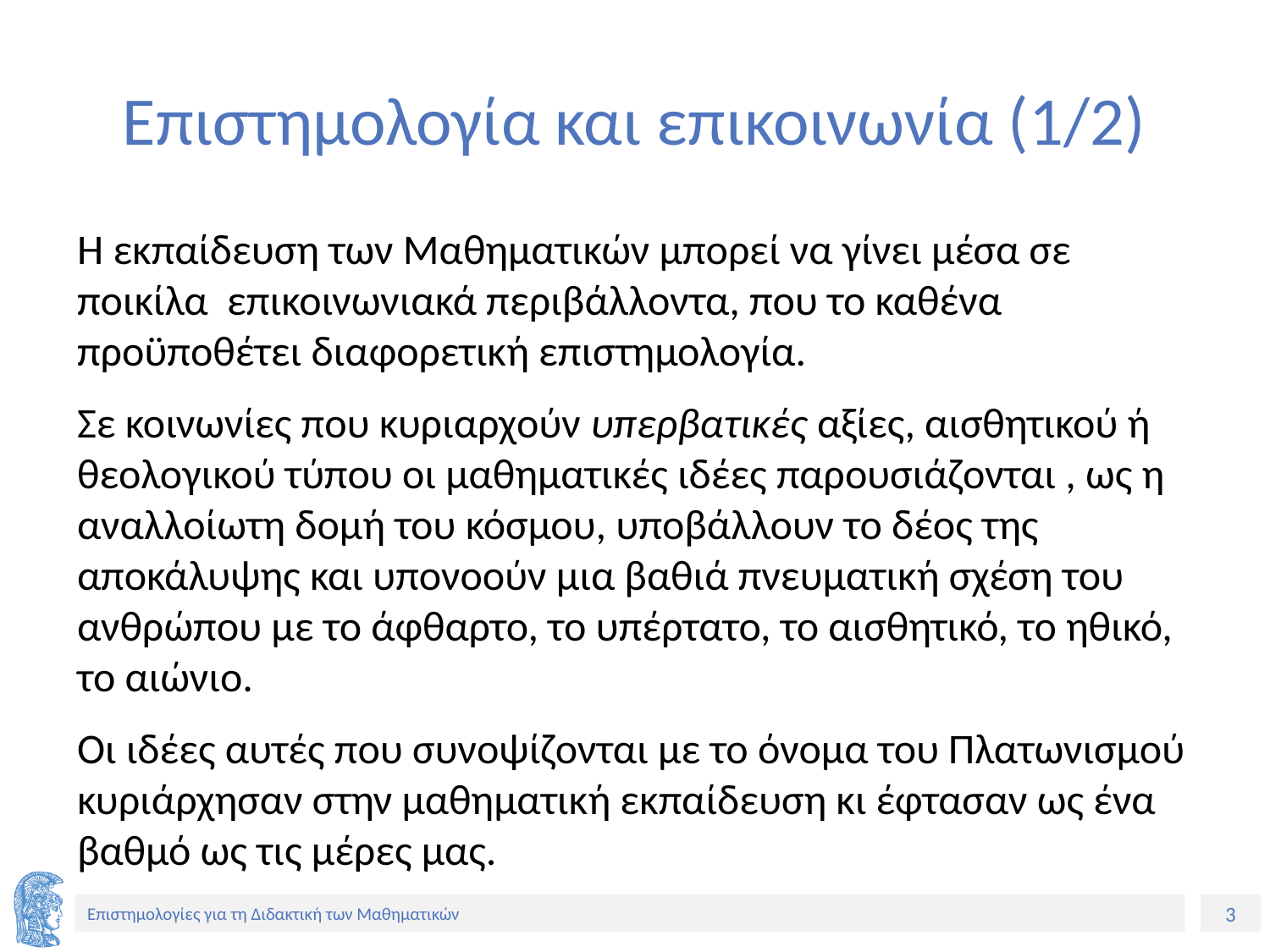

# Επιστημολογία και επικοινωνία (1/2)
Η εκπαίδευση των Μαθηματικών μπορεί να γίνει μέσα σε ποικίλα  επικοινωνιακά περιβάλλοντα, που το καθένα προϋποθέτει διαφορετική επιστημολογία.
Σε κοινωνίες που κυριαρχούν υπερβατικές αξίες, αισθητικού ή θεολογικού τύπου οι μαθηματικές ιδέες παρουσιάζονται , ως η αναλλοίωτη δομή του κόσμου, υποβάλλουν το δέος της αποκάλυψης και υπονοούν μια βαθιά πνευματική σχέση του ανθρώπου με το άφθαρτο, το υπέρτατο, το αισθητικό, το ηθικό, το αιώνιο.
Οι ιδέες αυτές που συνοψίζονται με το όνομα του Πλατωνισμού κυριάρχησαν στην μαθηματική εκπαίδευση κι έφτασαν ως ένα βαθμό ως τις μέρες μας.